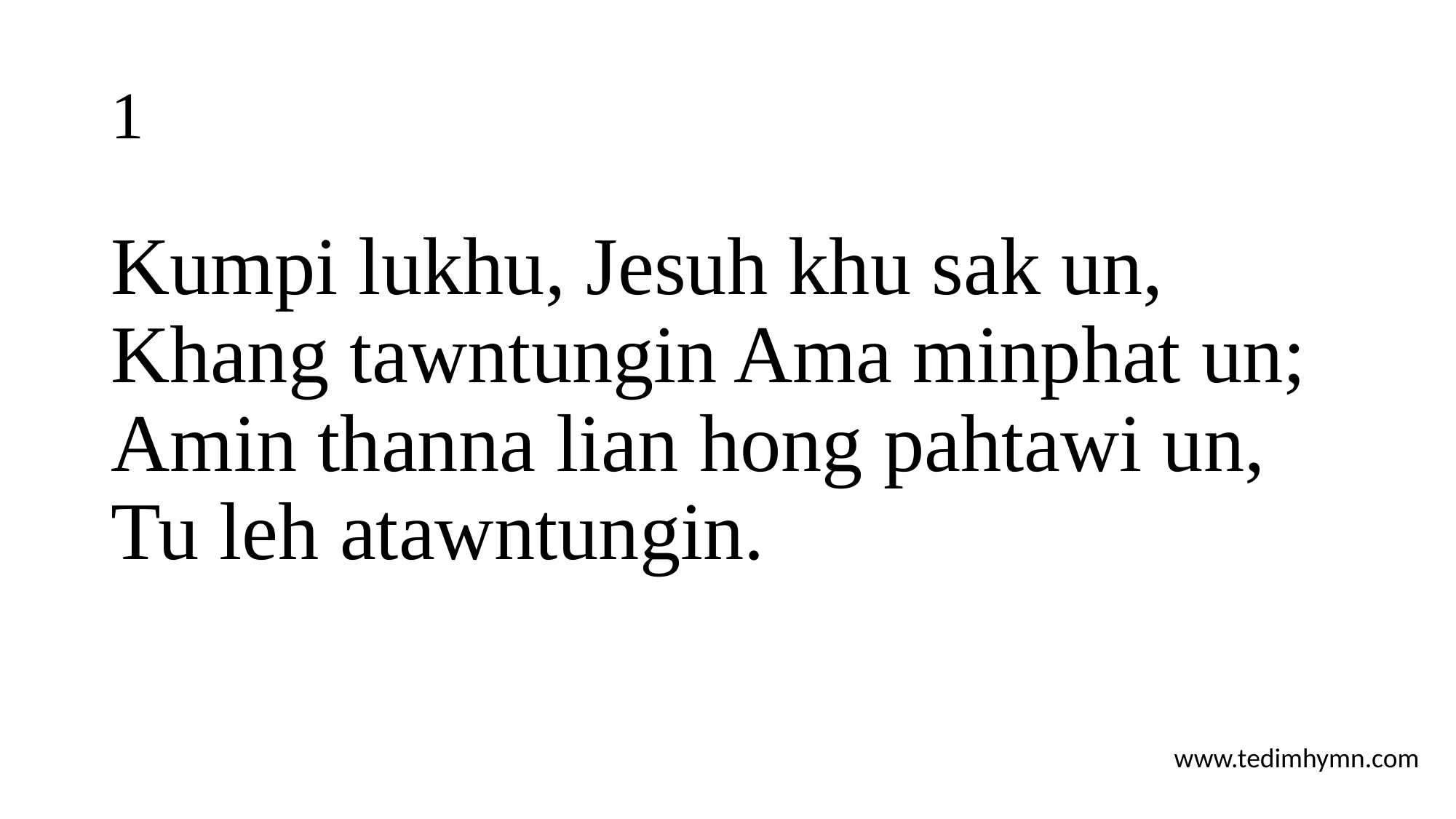

# 1
Kumpi lukhu, Jesuh khu sak un,
Khang tawntungin Ama minphat un;
Amin thanna lian hong pahtawi un,
Tu leh atawntungin.

www.tedimhymn.com